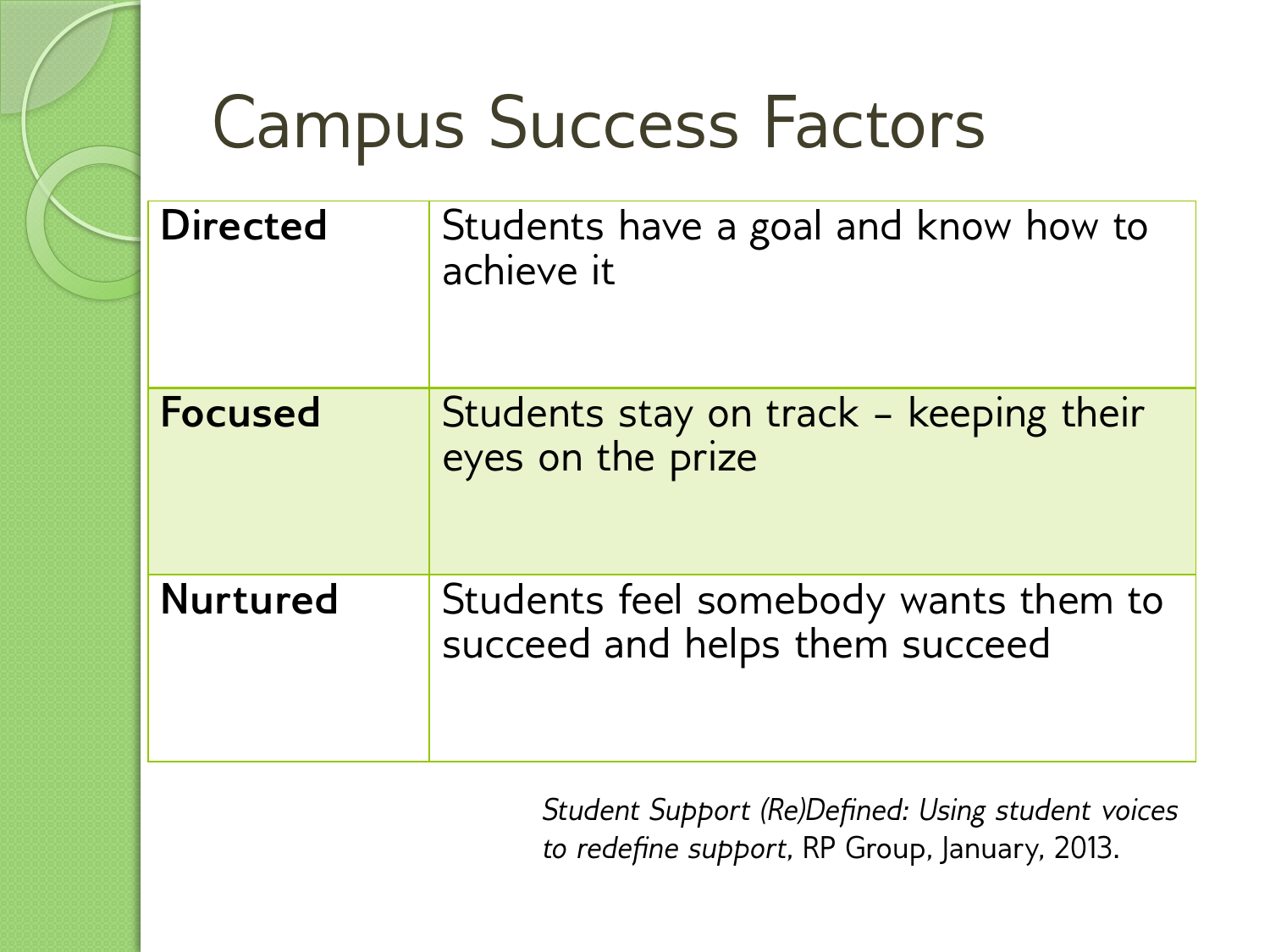

# Campus Success Factors
| Directed | Students have a goal and know how to achieve it |
| --- | --- |
| Focused | Students stay on track – keeping their eyes on the prize |
| Nurtured | Students feel somebody wants them to succeed and helps them succeed |
Student Support (Re)Defined: Using student voices to redefine support, RP Group, January, 2013.